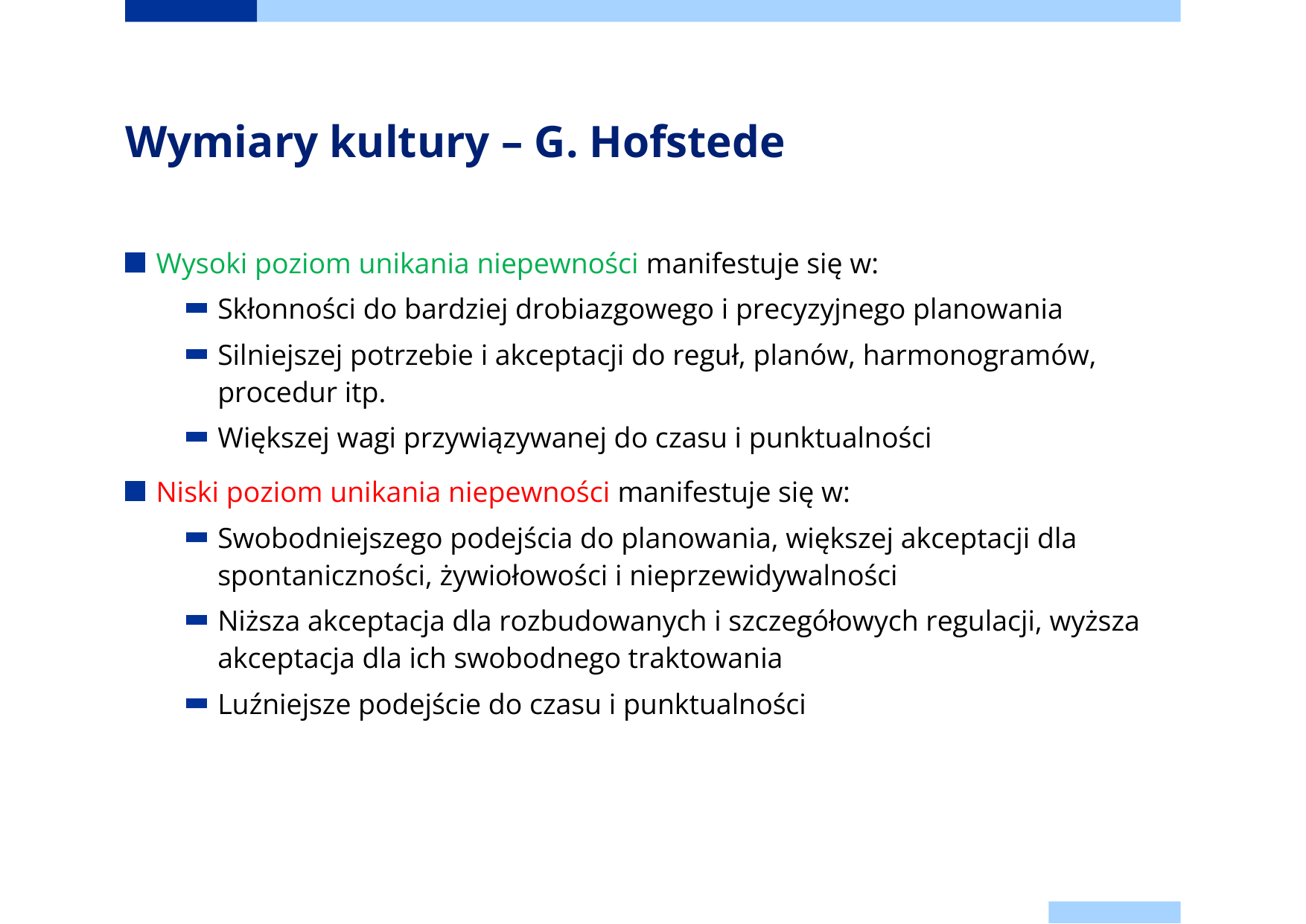

# Wymiary kultury – G. Hofstede
Wysoki poziom unikania niepewności manifestuje się w:
Skłonności do bardziej drobiazgowego i precyzyjnego planowania
Silniejszej potrzebie i akceptacji do reguł, planów, harmonogramów, procedur itp.
Większej wagi przywiązywanej do czasu i punktualności
Niski poziom unikania niepewności manifestuje się w:
Swobodniejszego podejścia do planowania, większej akceptacji dla spontaniczności, żywiołowości i nieprzewidywalności
Niższa akceptacja dla rozbudowanych i szczegółowych regulacji, wyższa akceptacja dla ich swobodnego traktowania
Luźniejsze podejście do czasu i punktualności